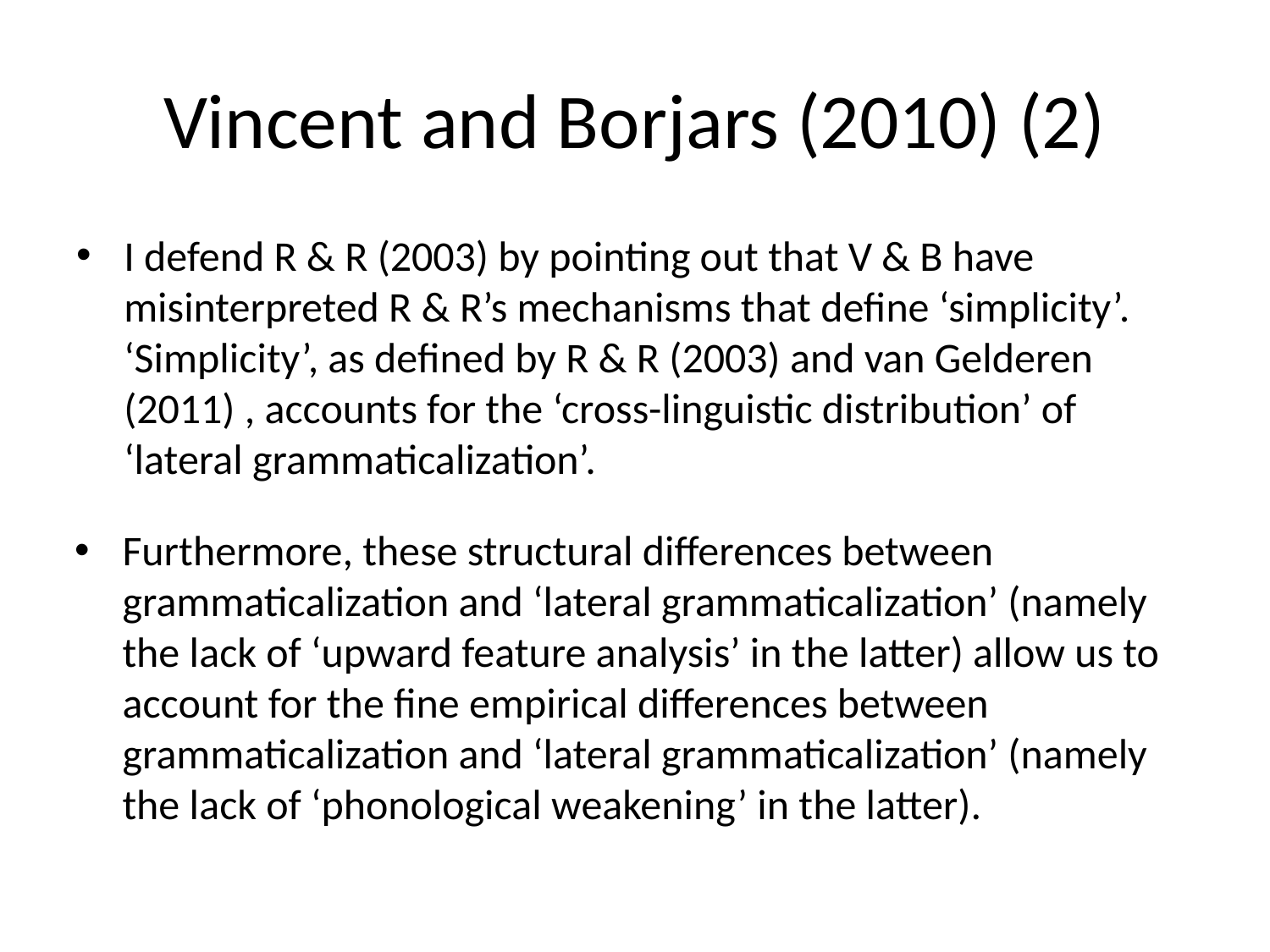

# Vincent and Borjars (2010) (2)
I defend R & R (2003) by pointing out that V & B have misinterpreted R & R’s mechanisms that define ‘simplicity’. ‘Simplicity’, as defined by R & R (2003) and van Gelderen (2011) , accounts for the ‘cross-linguistic distribution’ of ‘lateral grammaticalization’.

Furthermore, these structural differences between grammaticalization and ‘lateral grammaticalization’ (namely the lack of ‘upward feature analysis’ in the latter) allow us to account for the fine empirical differences between grammaticalization and ‘lateral grammaticalization’ (namely the lack of ‘phonological weakening’ in the latter).